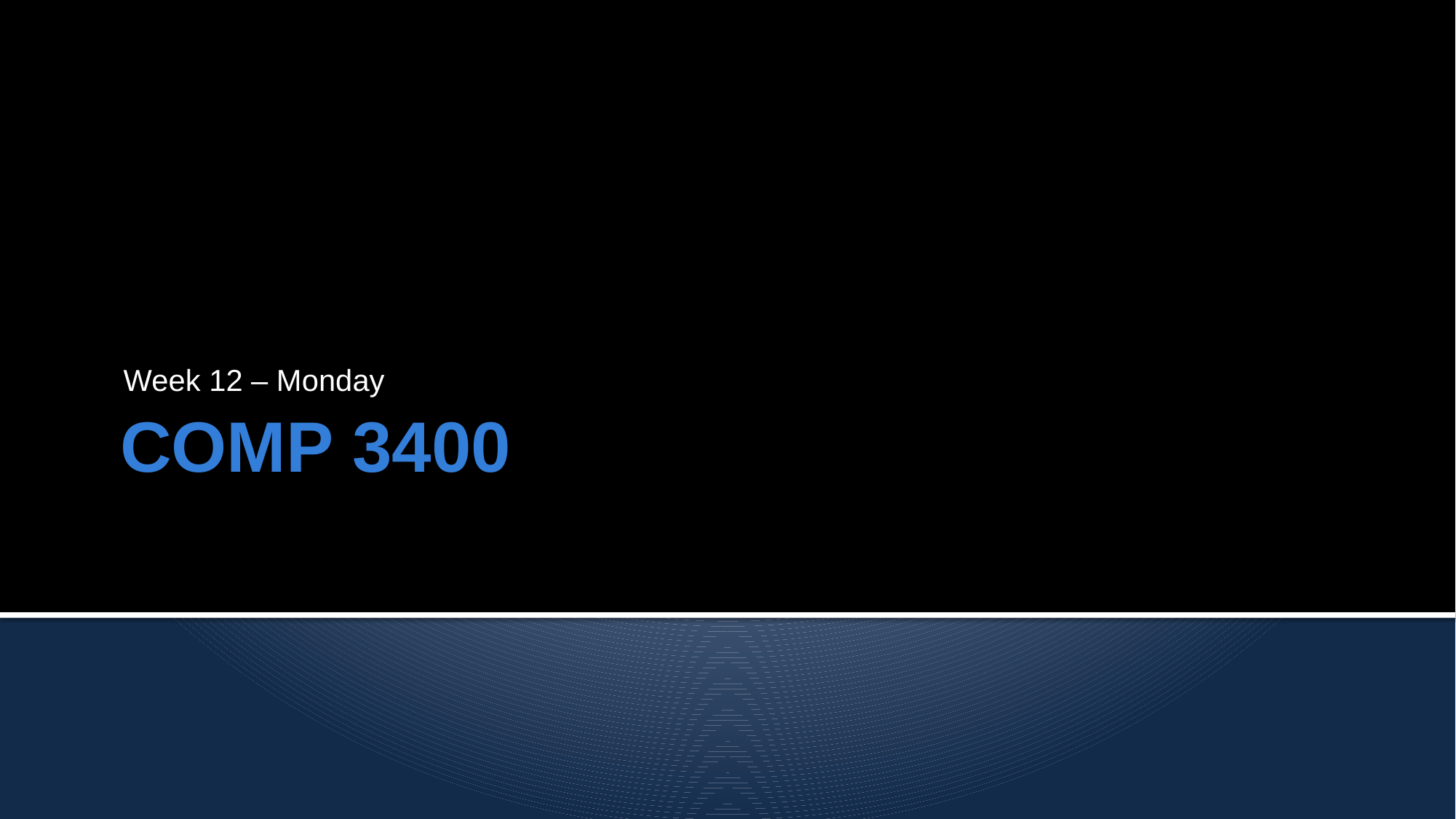

Week 12 – Monday
# COMP 3400